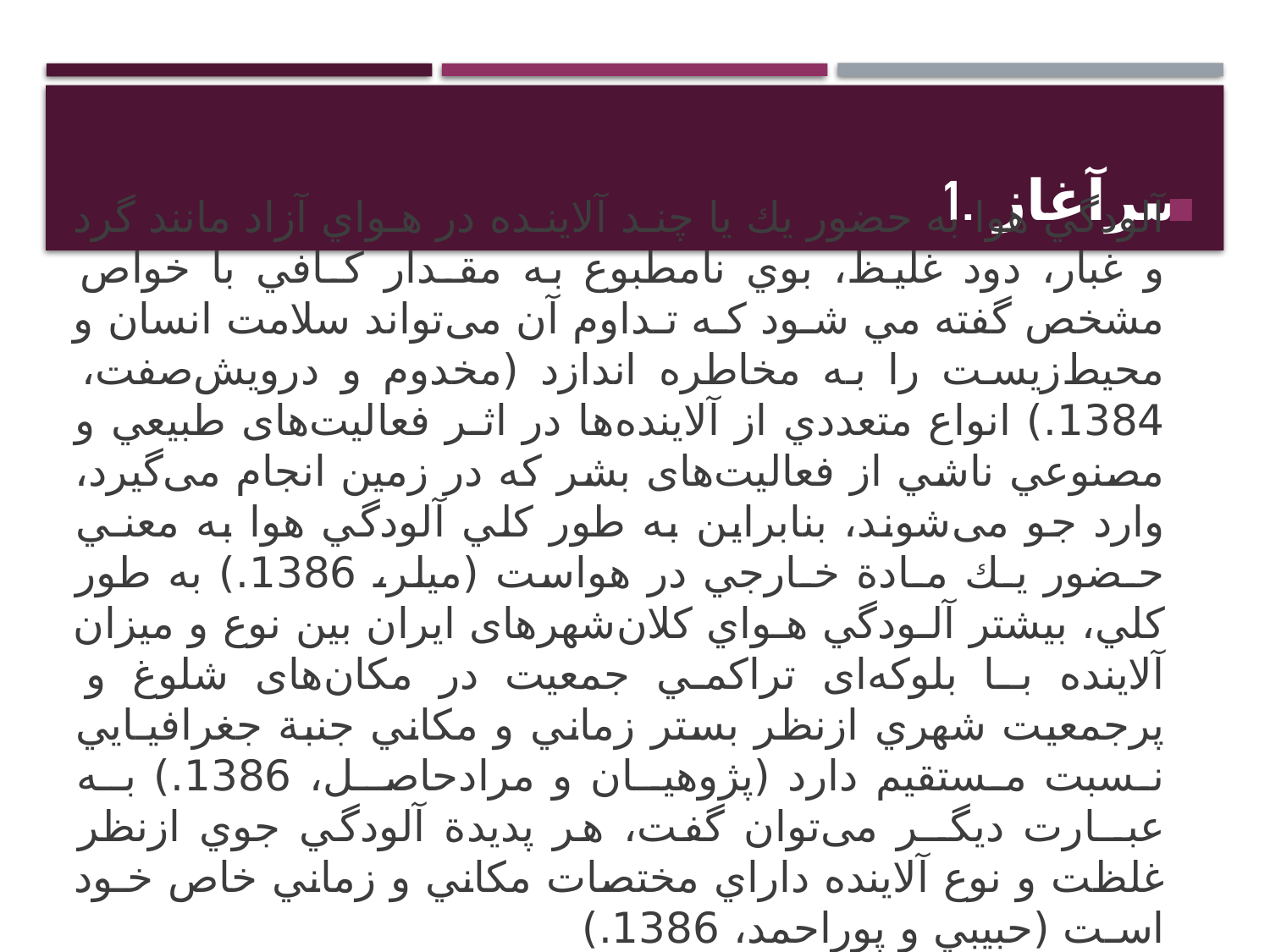

# 1.‌ سرآغاز
آلودگي هوا به حضور يك يا چنـد آلاينـده در هـواي آزاد مانند گرد و غبار، دود غليظ، بوي نامطبوع به مقـدار كـافي با خواص مشخص گفته مي شـود كـه تـداوم آن می‌تواند سلامت انسان و محیط‌زیست را به مخاطره اندازد (مخدوم و درویش‌صفت، 1384.) انواع متعددي از آلاینده‌ها در اثـر فعالیت‌های طبيعي و مصنوعي ناشي از فعالیت‌های بشر كه در زمين انجام می‌گیرد، وارد جو می‌شوند، بنابراين به طور كلي آلودگي هوا به معنـي حـضور يـك مـادة خـارجي در هواست (ميلر، 1386.) به طور كلي، بيشتر آلـودگي هـواي کلان‌شهرهای ايران بين نوع و ميزان آلاينده بـا بلوکه‌ای تراكمي جمعيت در مکان‌های شلوغ و پرجمعيت شهري ازنظر بستر زماني و مكاني جنبة جغرافيـايي نـسبت مـستقيم دارد (پژوهيــان و مرادحاصــل، 1386.) بــه عبــارت ديگــر می‌توان گفت، هر پديدة آلودگي جوي ازنظر غلظت و نوع آلاينده داراي مختصات مكاني و زماني خاص خـود اسـت (حبيبي و پوراحمد، 1386.)